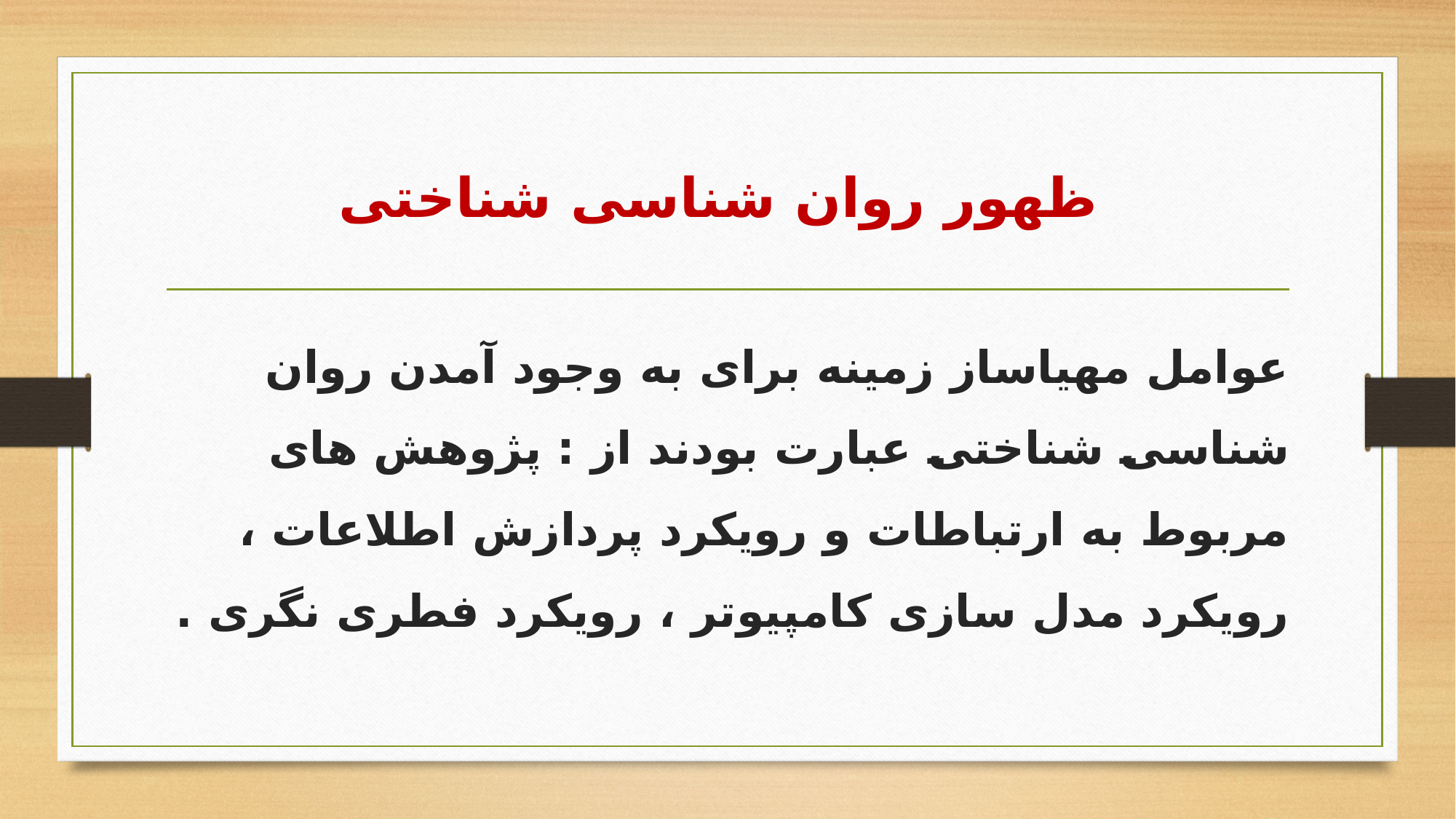

# ظهور روان شناسی شناختی
عوامل مهیاساز زمینه برای به وجود آمدن روان شناسی شناختی عبارت بودند از : پژوهش های مربوط به ارتباطات و رویکرد پردازش اطلاعات ، رویکرد مدل سازی کامپیوتر ، رویکرد فطری نگری .